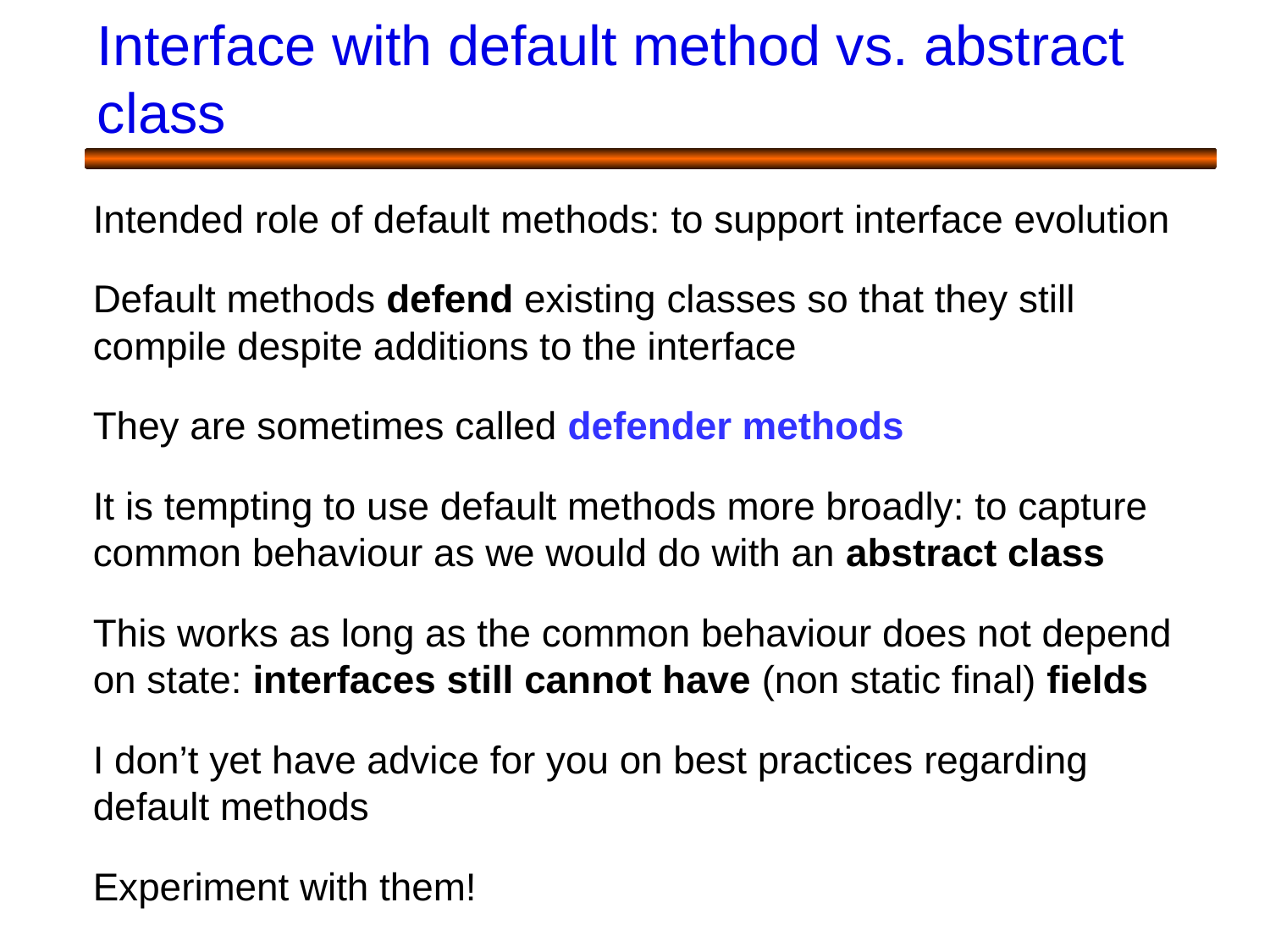

# Interface with default method vs. abstract class
Intended role of default methods: to support interface evolution

Default methods defend existing classes so that they still compile despite additions to the interface

They are sometimes called defender methods

It is tempting to use default methods more broadly: to capture common behaviour as we would do with an abstract class

This works as long as the common behaviour does not depend on state: interfaces still cannot have (non static final) fields

I don’t yet have advice for you on best practices regarding default methods

Experiment with them!